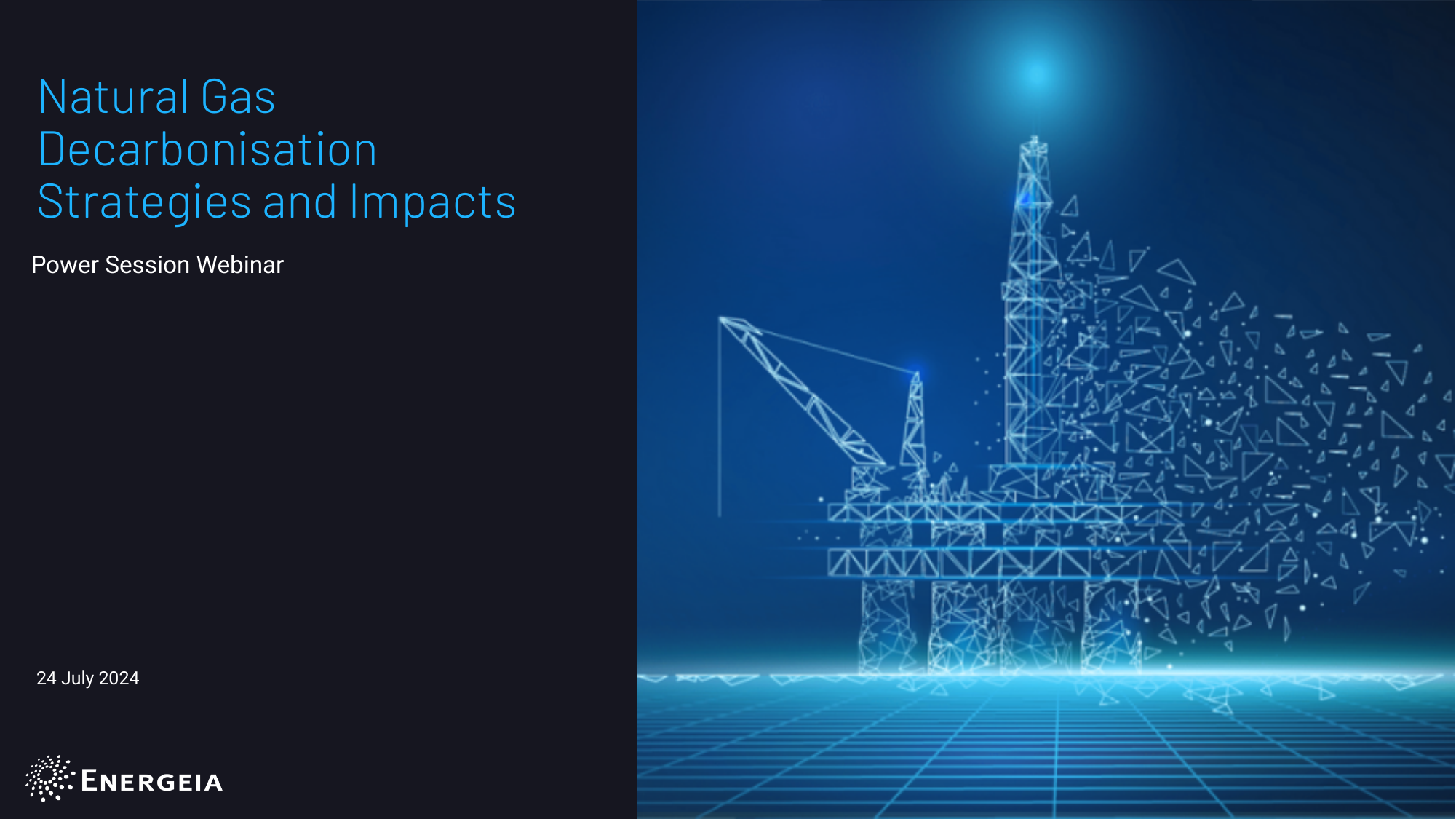

# Natural Gas Decarbonisation Strategies and Impacts
Power Session Webinar
24 July 2024